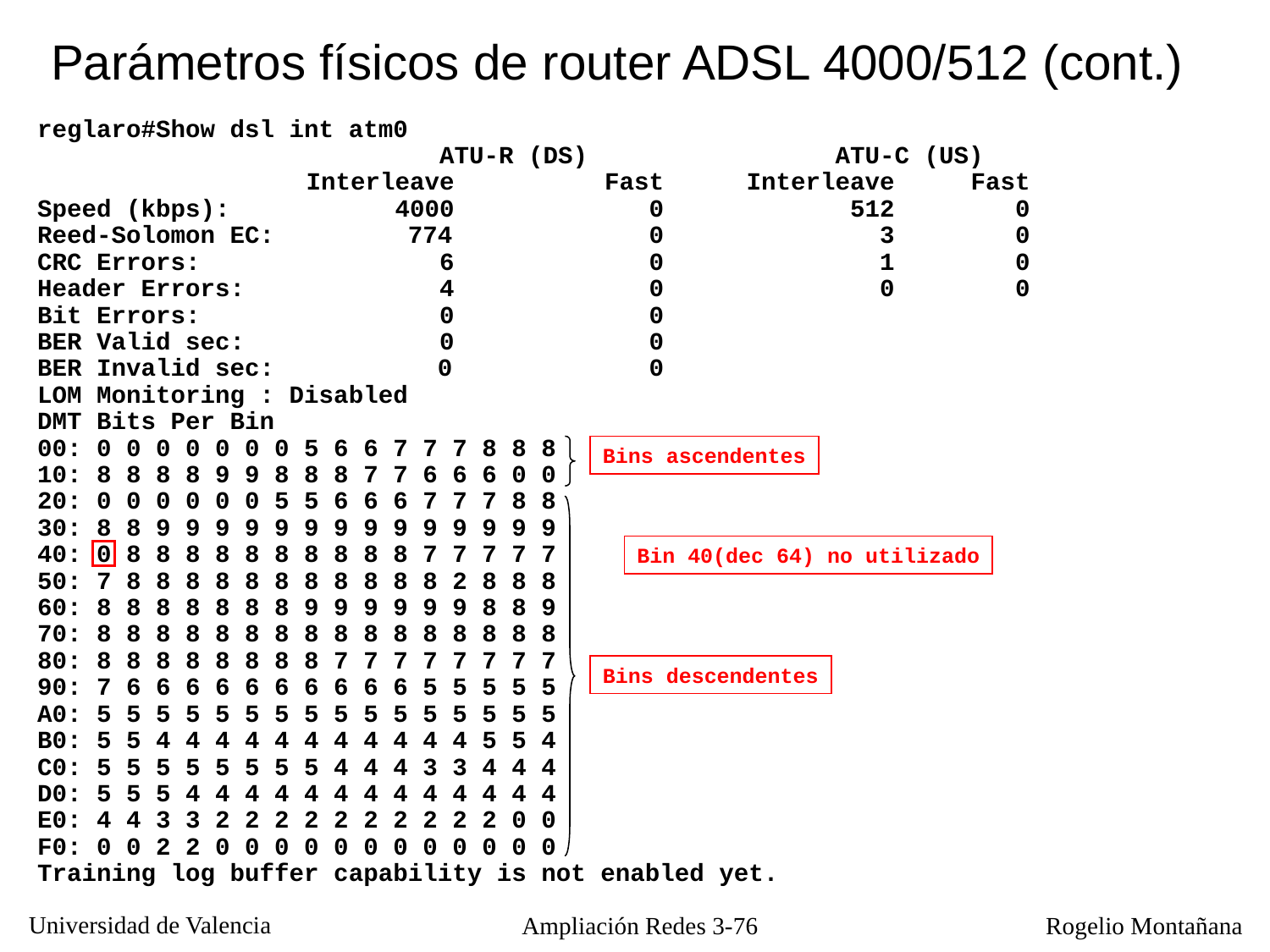

Parámetros físicos de router ADSL 4000/512 (cont.)
reglaro#Show dsl int atm0
		          ATU-R (DS)	           ATU-C (US)
		 Interleave	    Fast	     Interleave	   Fast
Speed (kbps):	       4000	       0	            512	      0
Reed-Solomon EC:         774	       0	              3	      0
CRC Errors:	          6	       0	              1	      0
Header Errors:	          4	       0	              0	      0
Bit Errors:	          0	       0
BER Valid sec:	          0	       0
BER Invalid sec:           0	       0
LOM Monitoring : Disabled
DMT Bits Per Bin
00: 0 0 0 0 0 0 0 5 6 6 7 7 7 8 8 8
10: 8 8 8 8 9 9 8 8 8 7 7 6 6 6 0 0
20: 0 0 0 0 0 0 5 5 6 6 6 7 7 7 8 8
30: 8 8 9 9 9 9 9 9 9 9 9 9 9 9 9 9
40: 0 8 8 8 8 8 8 8 8 8 8 7 7 7 7 7
50: 7 8 8 8 8 8 8 8 8 8 8 8 2 8 8 8
60: 8 8 8 8 8 8 8 9 9 9 9 9 9 8 8 9
70: 8 8 8 8 8 8 8 8 8 8 8 8 8 8 8 8
80: 8 8 8 8 8 8 8 8 7 7 7 7 7 7 7 7
90: 7 6 6 6 6 6 6 6 6 6 6 5 5 5 5 5
A0: 5 5 5 5 5 5 5 5 5 5 5 5 5 5 5 5
B0: 5 5 4 4 4 4 4 4 4 4 4 4 4 5 5 4
C0: 5 5 5 5 5 5 5 5 4 4 4 3 3 4 4 4
D0: 5 5 5 4 4 4 4 4 4 4 4 4 4 4 4 4
E0: 4 4 3 3 2 2 2 2 2 2 2 2 2 2 0 0
F0: 0 0 2 2 0 0 0 0 0 0 0 0 0 0 0 0
Training log buffer capability is not enabled yet.

Bins ascendentes

Bin 40(dec 64) no utilizado

Bins descendentes
Ampliación Redes 3-76